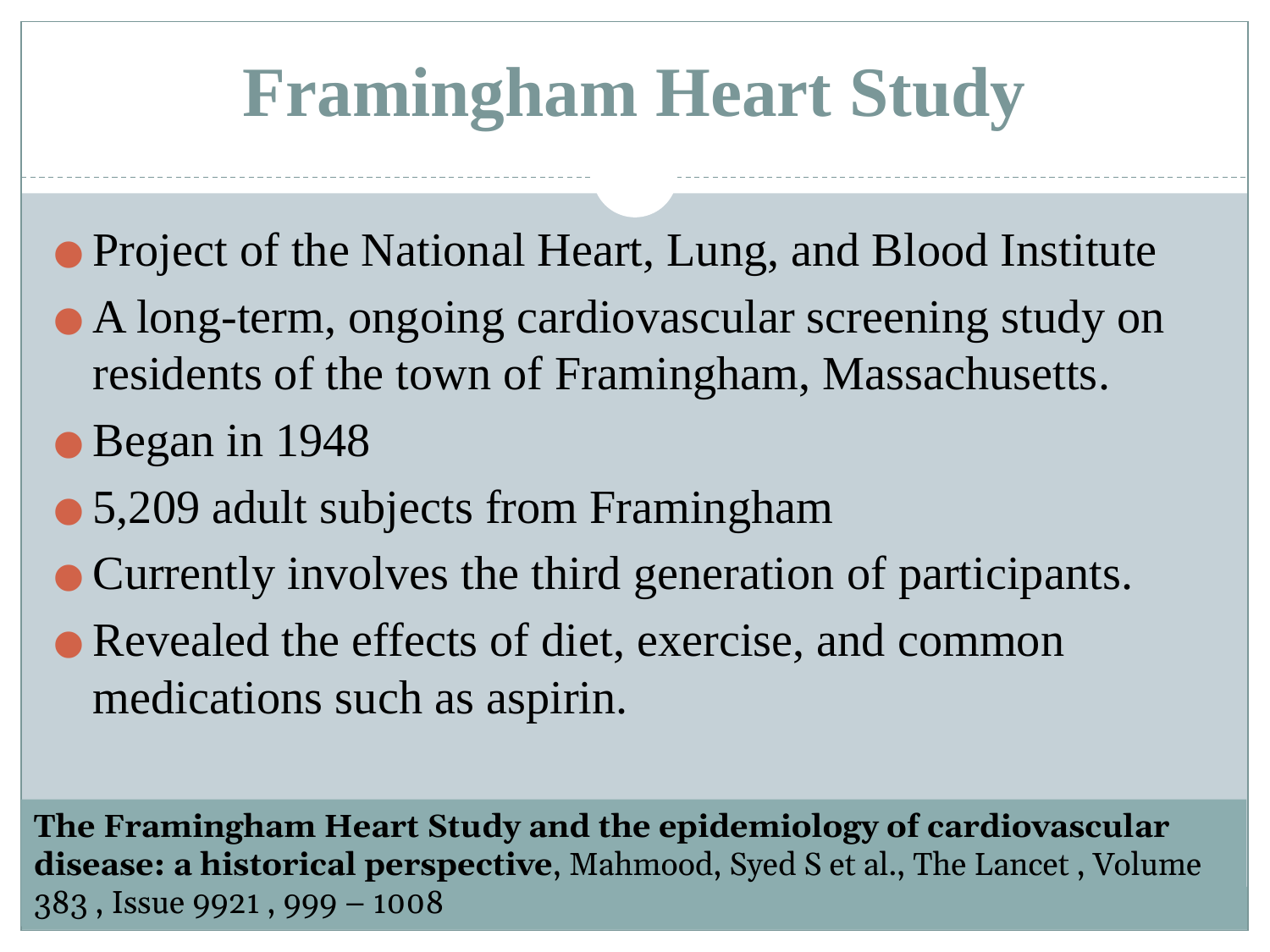

# Framingham Heart Study
Project of the National Heart, Lung, and Blood Institute
A long-term, ongoing cardiovascular screening study on residents of the town of Framingham, Massachusetts.
Began in 1948
5,209 adult subjects from Framingham
Currently involves the third generation of participants.
Revealed the effects of diet, exercise, and common medications such as aspirin.

The Framingham Heart Study and the epidemiology of cardiovascular disease: a historical perspective, Mahmood, Syed S et al., The Lancet , Volume 383 , Issue 9921 , 999 – 1008